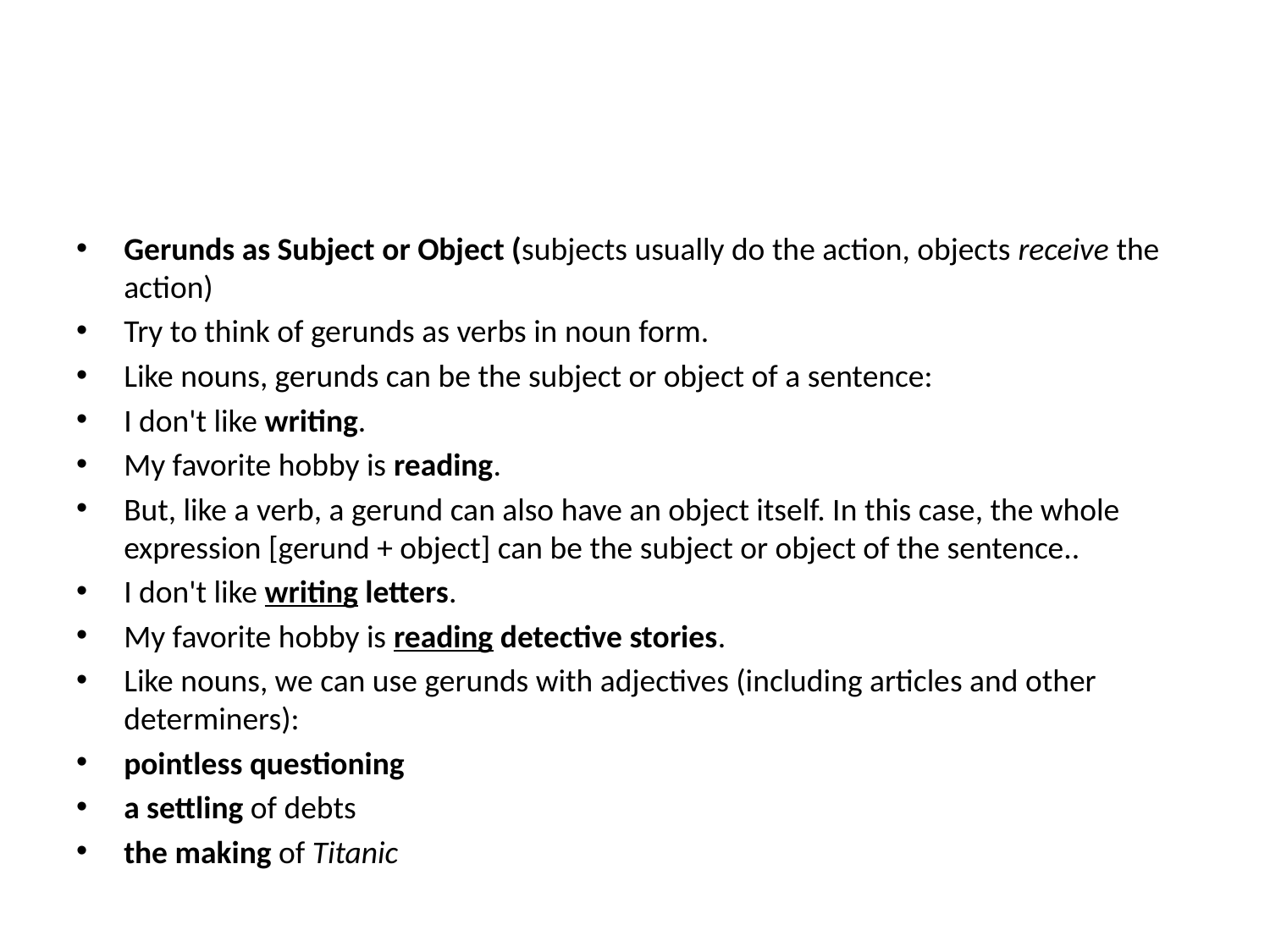

#
Gerunds as Subject or Object (subjects usually do the action, objects receive the action)
Try to think of gerunds as verbs in noun form.
Like nouns, gerunds can be the subject or object of a sentence:
I don't like writing.
My favorite hobby is reading.
But, like a verb, a gerund can also have an object itself. In this case, the whole expression [gerund + object] can be the subject or object of the sentence..
I don't like writing letters.
My favorite hobby is reading detective stories.
Like nouns, we can use gerunds with adjectives (including articles and other determiners):
pointless questioning
a settling of debts
the making of Titanic